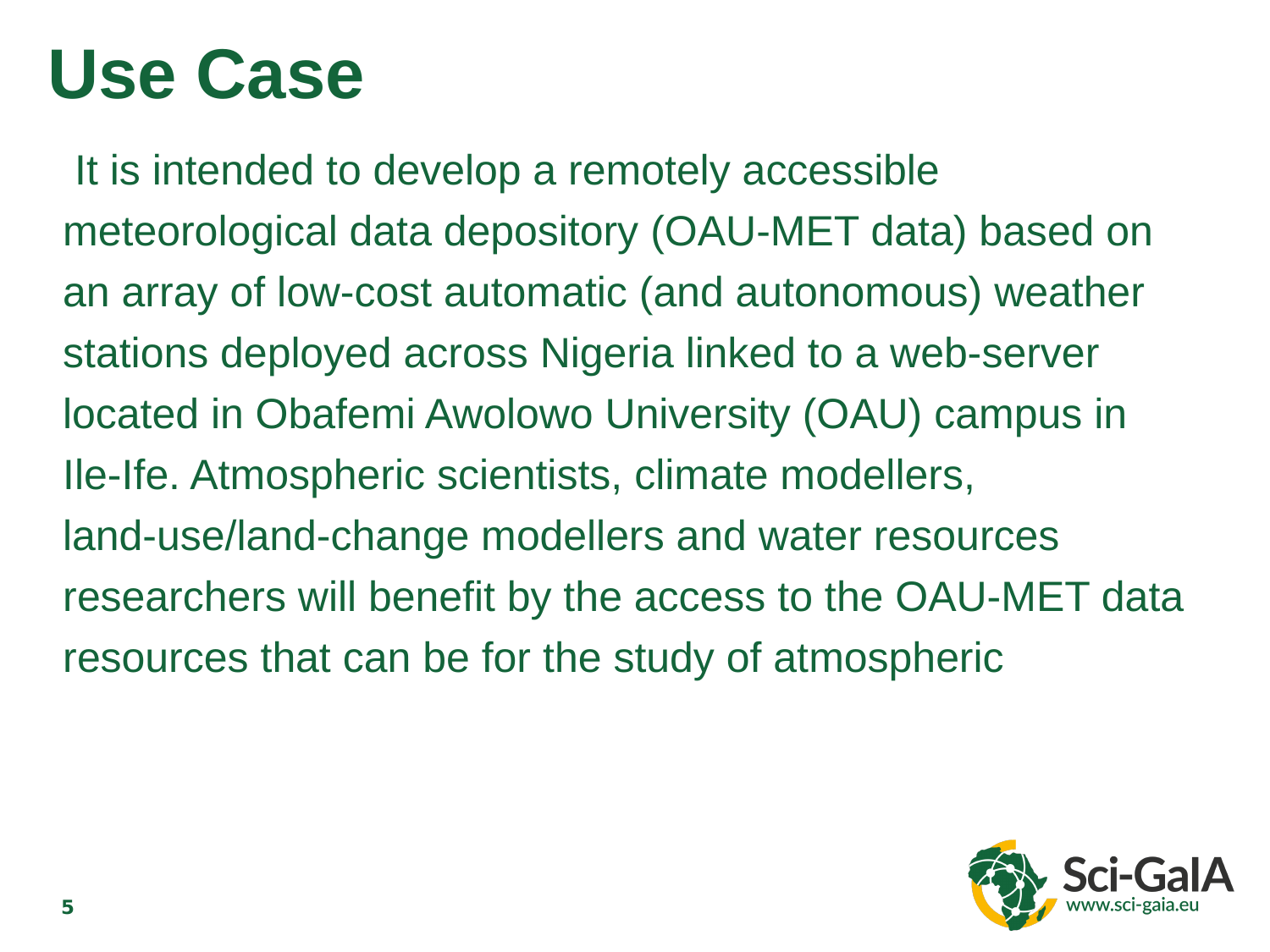

Use Case
 It is intended to develop a remotely accessible meteorological data depository (OAU-MET data) based on an array of low-cost automatic (and autonomous) weather stations deployed across Nigeria linked to a web-server located in Obafemi Awolowo University (OAU) campus in Ile-Ife. Atmospheric scientists, climate modellers, land-use/land-change modellers and water resources researchers will benefit by the access to the OAU-MET data resources that can be for the study of atmospheric
5